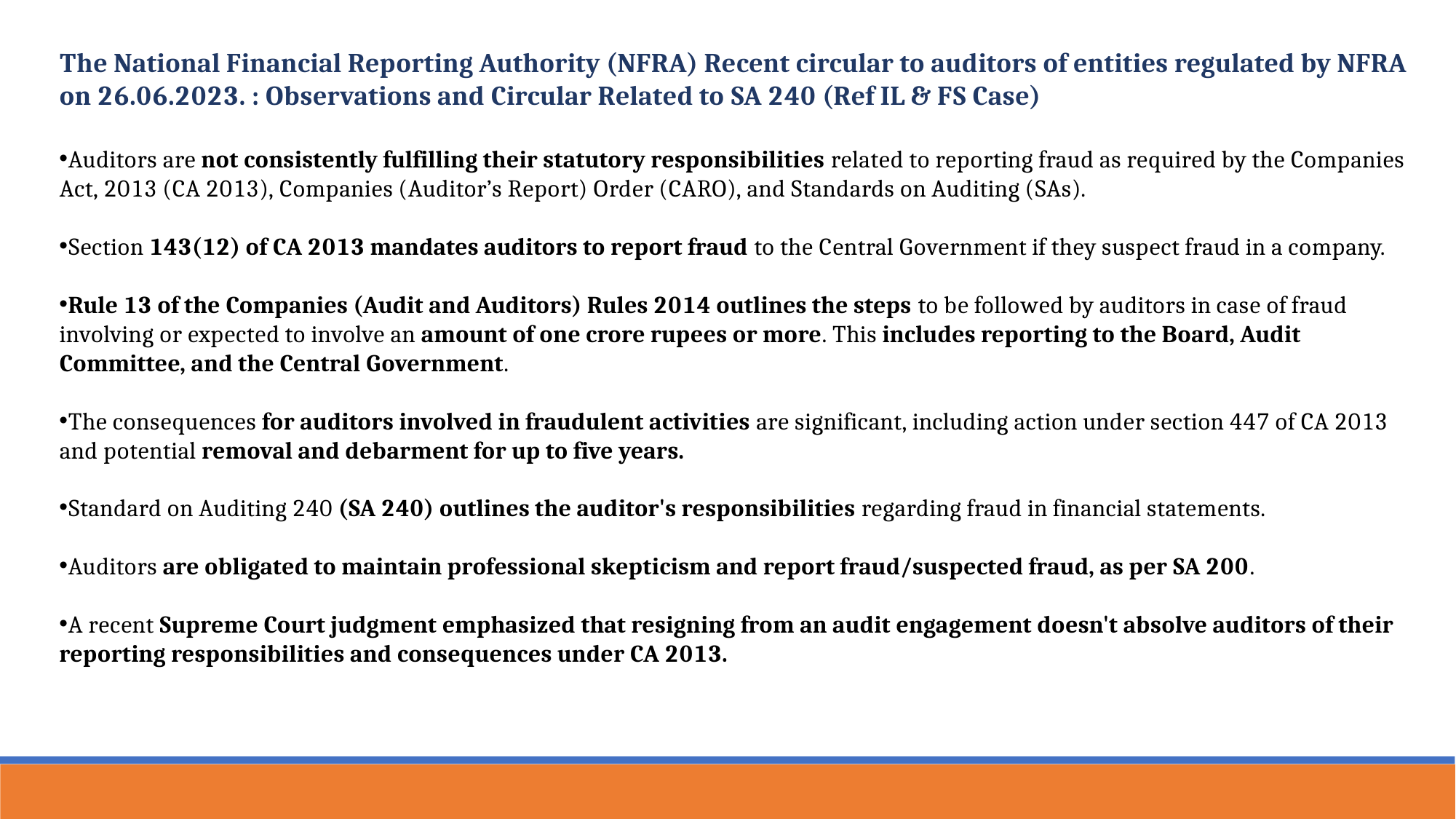

The National Financial Reporting Authority (NFRA) Recent circular to auditors of entities regulated by NFRA on 26.06.2023. : Observations and Circular Related to SA 240 (Ref IL & FS Case)

Auditors are not consistently fulfilling their statutory responsibilities related to reporting fraud as required by the Companies Act, 2013 (CA 2013), Companies (Auditor’s Report) Order (CARO), and Standards on Auditing (SAs).

Section 143(12) of CA 2013 mandates auditors to report fraud to the Central Government if they suspect fraud in a company.

Rule 13 of the Companies (Audit and Auditors) Rules 2014 outlines the steps to be followed by auditors in case of fraud involving or expected to involve an amount of one crore rupees or more. This includes reporting to the Board, Audit Committee, and the Central Government.

The consequences for auditors involved in fraudulent activities are significant, including action under section 447 of CA 2013 and potential removal and debarment for up to five years.

Standard on Auditing 240 (SA 240) outlines the auditor's responsibilities regarding fraud in financial statements.

Auditors are obligated to maintain professional skepticism and report fraud/suspected fraud, as per SA 200.

A recent Supreme Court judgment emphasized that resigning from an audit engagement doesn't absolve auditors of their reporting responsibilities and consequences under CA 2013.